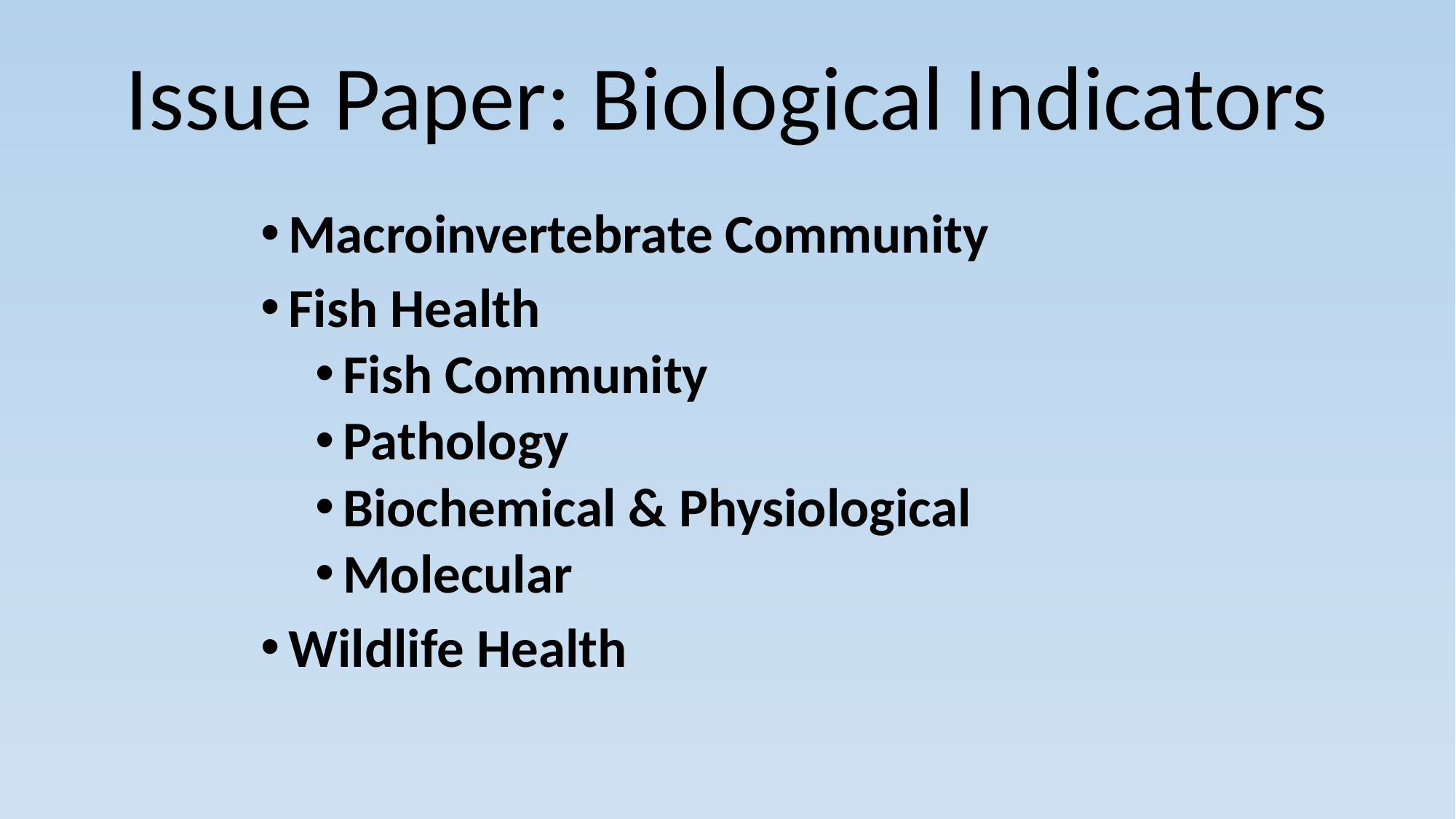

# Issue Paper: Biological Indicators
Macroinvertebrate Community
Fish Health
Fish Community
Pathology
Biochemical & Physiological
Molecular
Wildlife Health